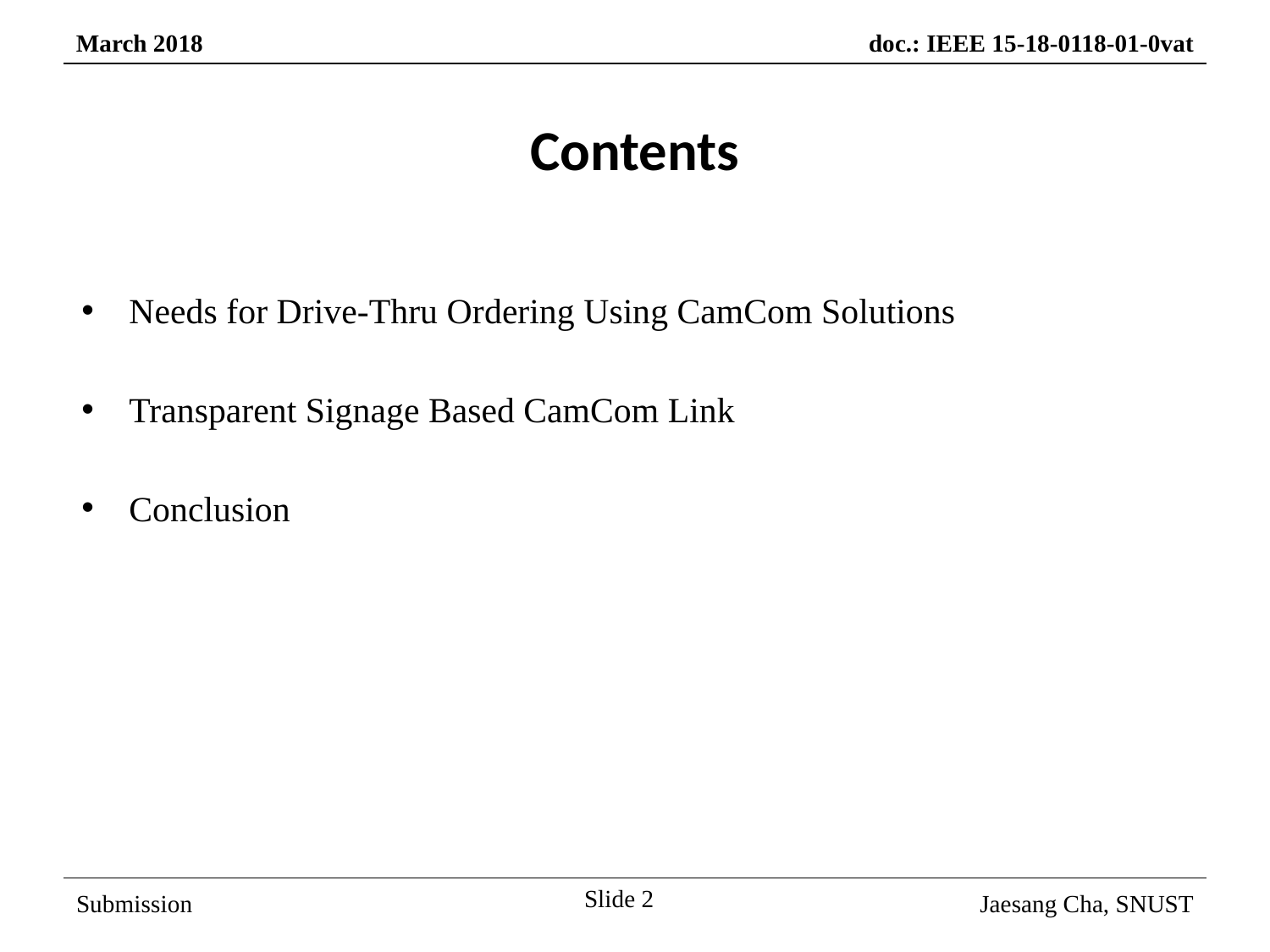

Contents
Needs for Drive-Thru Ordering Using CamCom Solutions

Transparent Signage Based CamCom Link

Conclusion
Slide 2